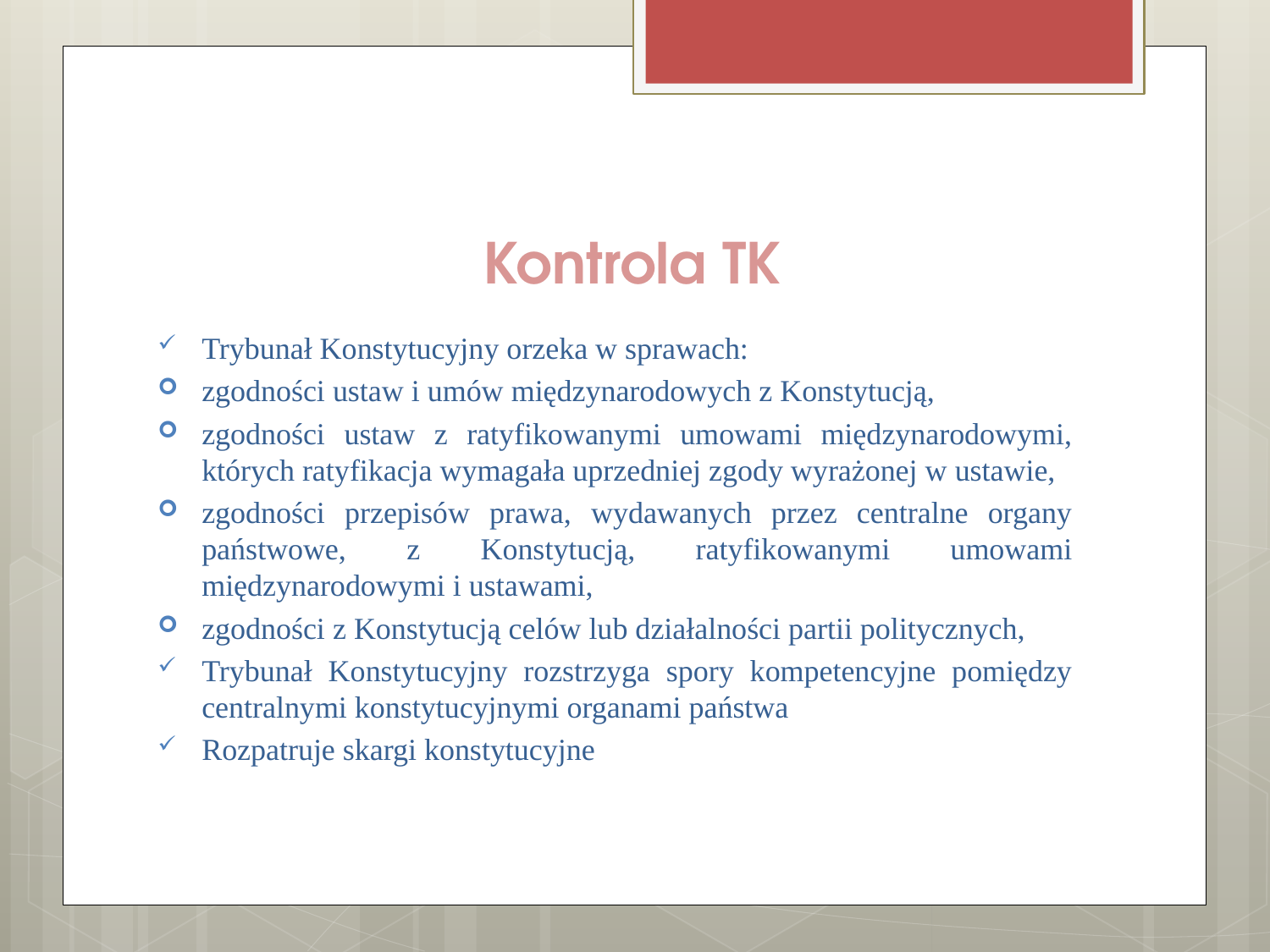

# Kontrola TK
Trybunał Konstytucyjny orzeka w sprawach:
zgodności ustaw i umów międzynarodowych z Konstytucją,
zgodności ustaw z ratyfikowanymi umowami międzynarodowymi, których ratyfikacja wymagała uprzedniej zgody wyrażonej w ustawie,
zgodności przepisów prawa, wydawanych przez centralne organy państwowe, z Konstytucją, ratyfikowanymi umowami międzynarodowymi i ustawami,
zgodności z Konstytucją celów lub działalności partii politycznych,
Trybunał Konstytucyjny rozstrzyga spory kompetencyjne pomiędzy centralnymi konstytucyjnymi organami państwa
Rozpatruje skargi konstytucyjne